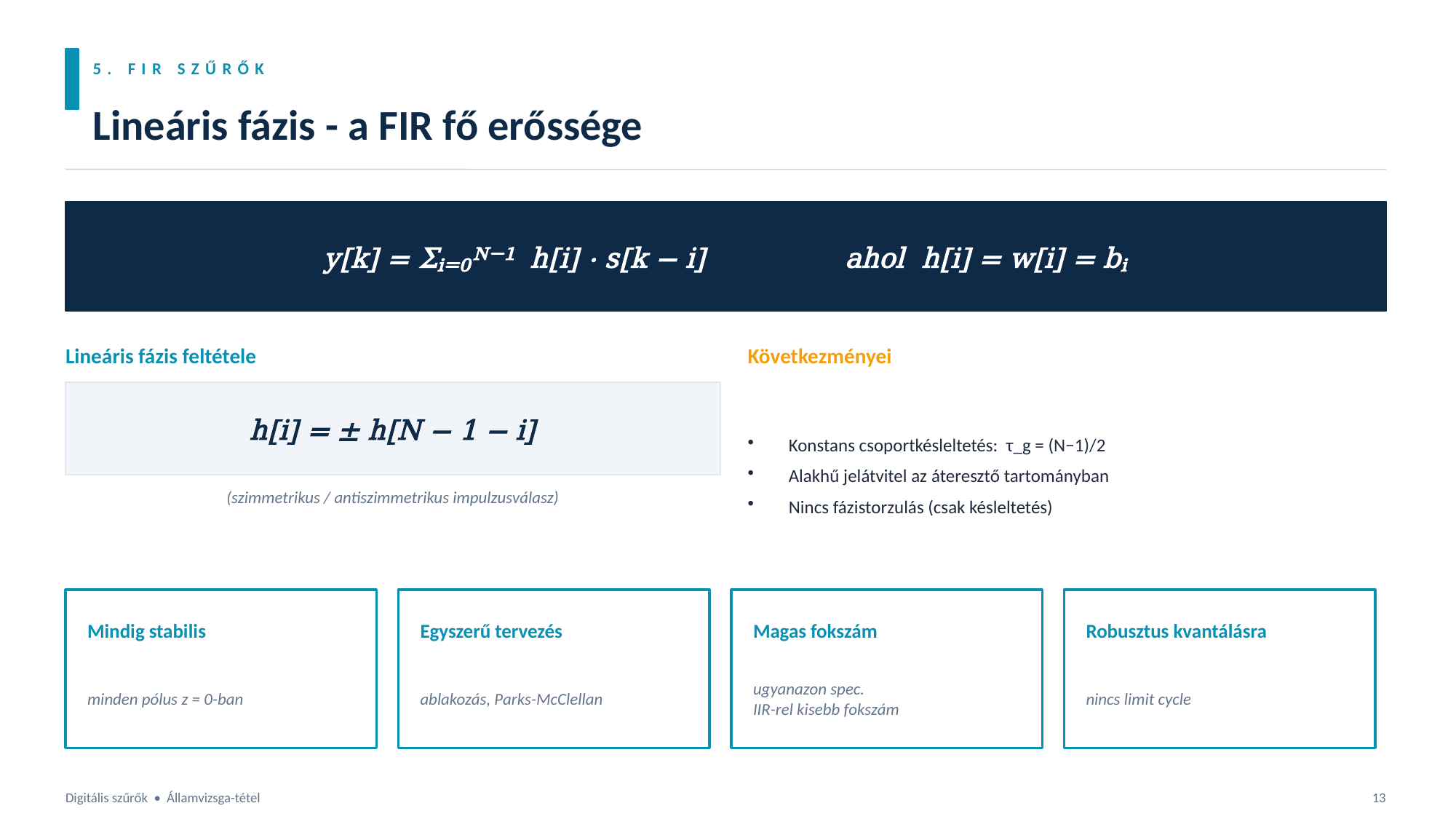

5. FIR SZŰRŐK
Lineáris fázis - a FIR fő erőssége

y[k] = Σᵢ₌₀ᴺ⁻¹  h[i] · s[k − i]                ahol  h[i] = w[i] = bᵢ
Lineáris fázis feltétele
Következményei

h[i] = ± h[N − 1 − i]
Konstans csoportkésleltetés:  τ_g = (N−1)/2
Alakhű jelátvitel az áteresztő tartományban
Nincs fázistorzulás (csak késleltetés)
(szimmetrikus / antiszimmetrikus impulzusválasz)

Mindig stabilis
Egyszerű tervezés
Magas fokszám
Robusztus kvantálásra
minden pólus z = 0-ban
ablakozás, Parks-McClellan
ugyanazon spec.
IIR-rel kisebb fokszám
nincs limit cycle
Digitális szűrők  •  Államvizsga-tétel
13